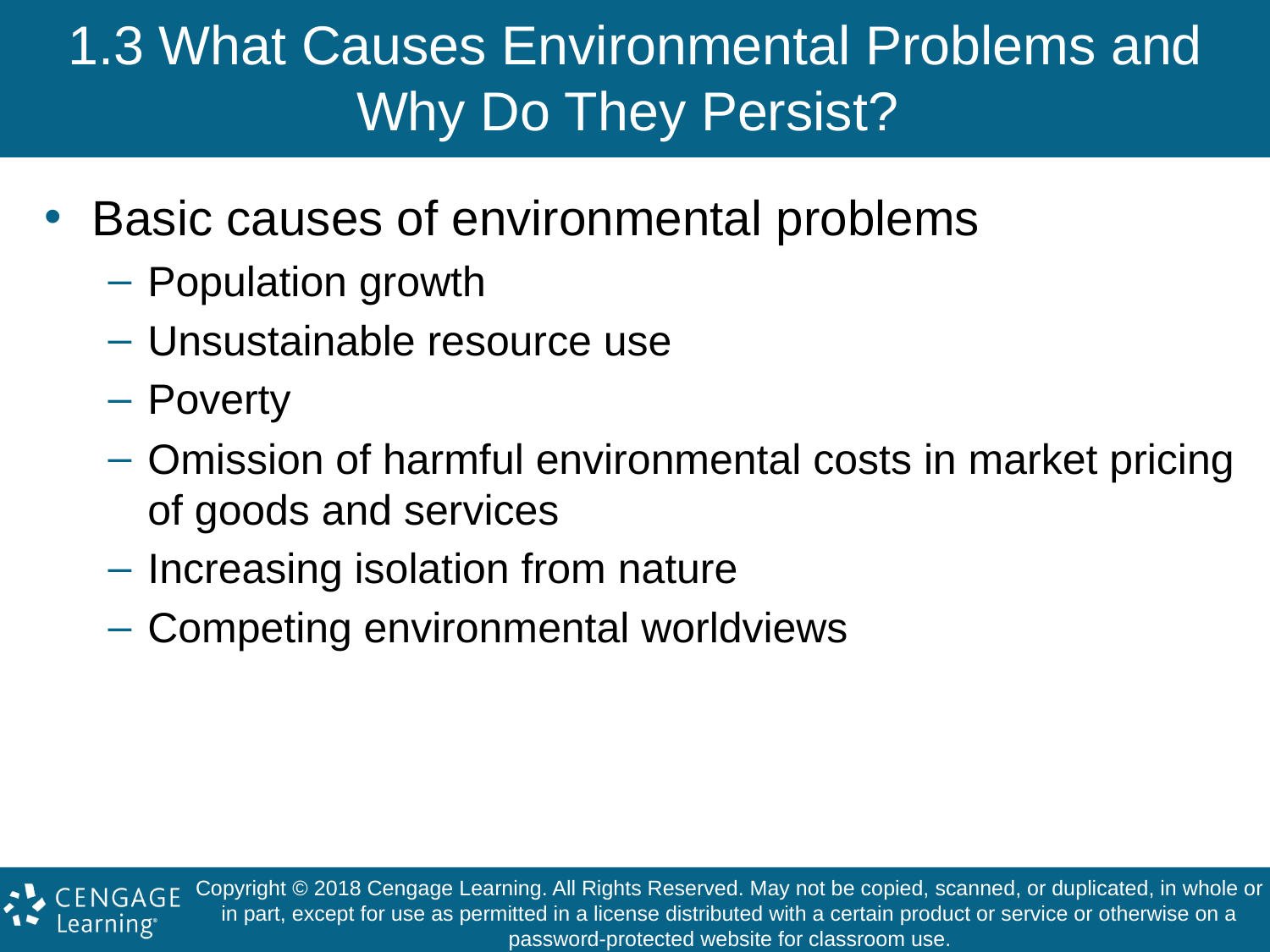

# 1.3 What Causes Environmental Problems and Why Do They Persist?
Basic causes of environmental problems
Population growth
Unsustainable resource use
Poverty
Omission of harmful environmental costs in market pricing of goods and services
Increasing isolation from nature
Competing environmental worldviews